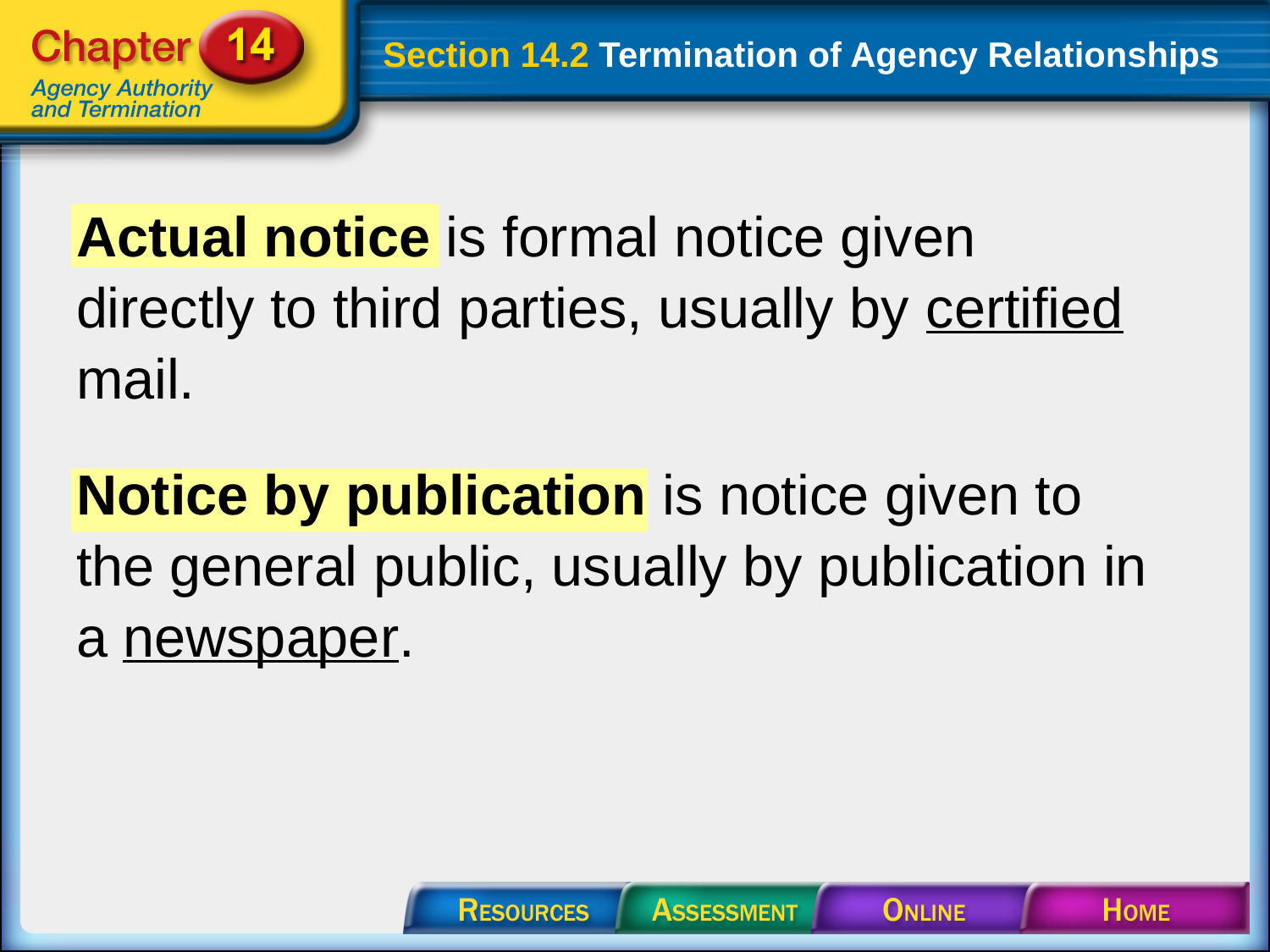

# Section 14.2 Termination of Agency Relationships
Actual notice is formal notice given directly to third parties, usually by certified mail.
Notice by publication is notice given to the general public, usually by publication in a newspaper.